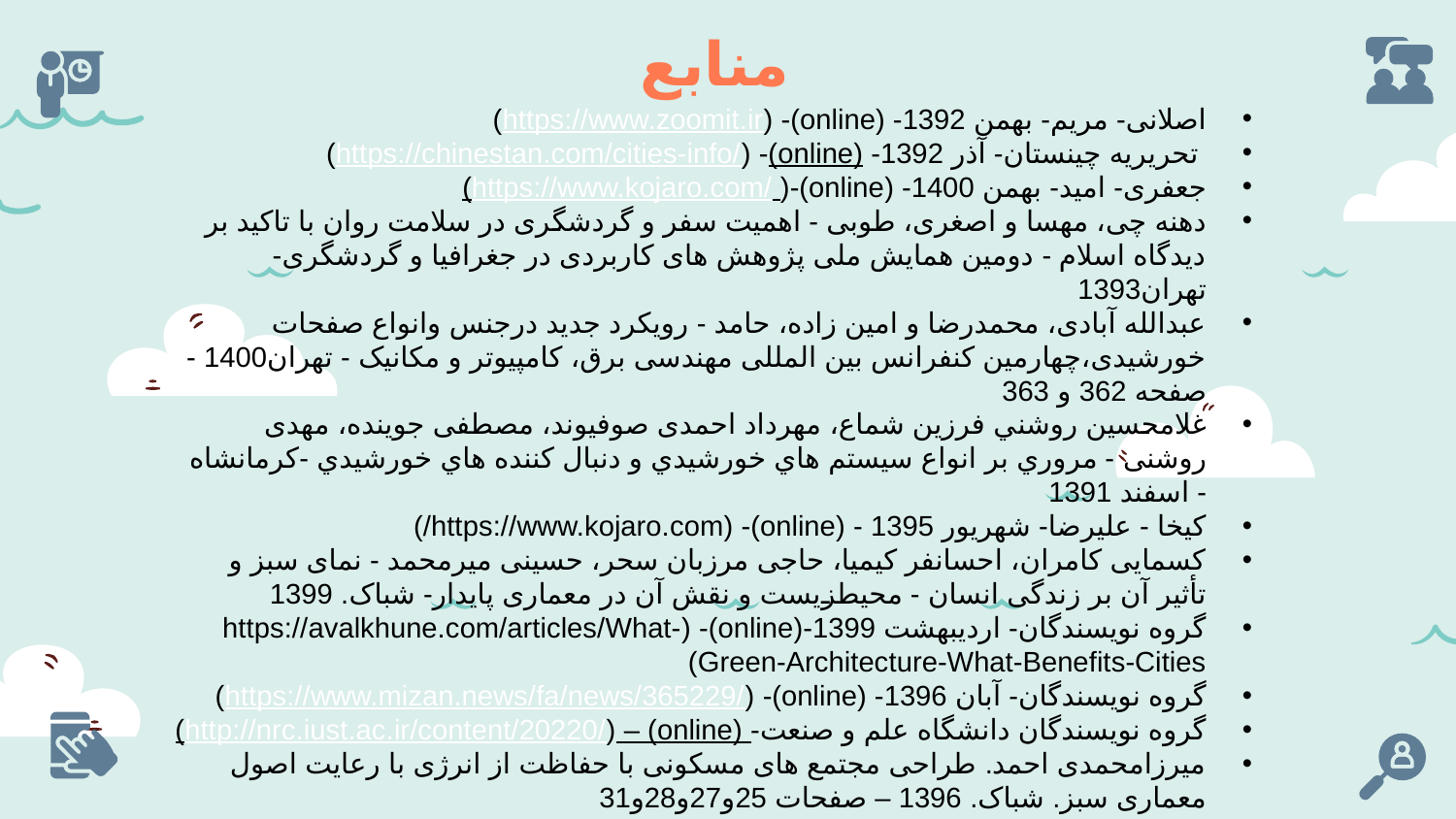

منابع

اصلانی- مریم- بهمن 1392- (online)- (https://www.zoomit.ir)
 تحریریه چینستان- آذر 1392- (online)- (https://chinestan.com/cities-info/)
جعفری- امید- بهمن 1400- (online)-( https://www.kojaro.com/)
دهنه چی، مهسا و اصغری، طوبی - اهمیت سفر و گردشگری در سلامت روان با تاکید بر دیدگاه اسلام - دومین همایش ملی پژوهش های کاربردی در جغرافیا و گردشگری-تهران1393
عبدالله آبادی، محمدرضا و امین زاده، حامد - رویکرد جدید درجنس وانواع صفحات خورشیدی،چهارمین کنفرانس بین المللی مهندسی برق، کامپیوتر و مکانیک - تهران1400 - صفحه 362 و 363
ﻏﻼﻣﺤﺴﻴﻦ روﺷﻨﻲ فرزین شماع، مهرداد احمدی صوفیوند، مصطفی جوینده، مهدی روشنی - ﻣﺮوري ﺑﺮ اﻧﻮاع ﺳﻴﺴﺘﻢ ﻫﺎي ﺧﻮرﺷﻴﺪي و دﻧﺒﺎل ﻛﻨﻨﺪه ﻫﺎي ﺧﻮرﺷﻴﺪي -کرمانشاه - اسفند 1391
کیخا - علیرضا- شهریور 1395 - (online)- (https://www.kojaro.com/)
کسمایی کامران، احسانفر کیمیا، حاجی مرزبان سحر، حسینی میرمحمد - نمای سبز و تأثیر آن بر زندگی انسان - محیطزیست و نقش آن در معماری پایدار- شباک. 1399
گروه نویسندگان- اردیبهشت 1399-(online)- (https://avalkhune.com/articles/What-Green-Architecture-What-Benefits-Cities)
گروه نویسندگان- آبان 1396- (online)- (https://www.mizan.news/fa/news/365229/)
گروه نویسندگان دانشگاه علم و صنعت- (online) – (http://nrc.iust.ac.ir/content/20220/)
میرزامحمدی احمد. طراحی مجتمع های مسکونی با حفاظت از انرژی با رعایت اصول معماری سبز. شباک. 1396 – صفحات 25و27و28و31
مجید-(online)- (https://pastishow.ir/ )
نظری- فاطمه- اردیبهشت 1400- (online)-
(https://zooril.com/what-is-sustainable-architecture)